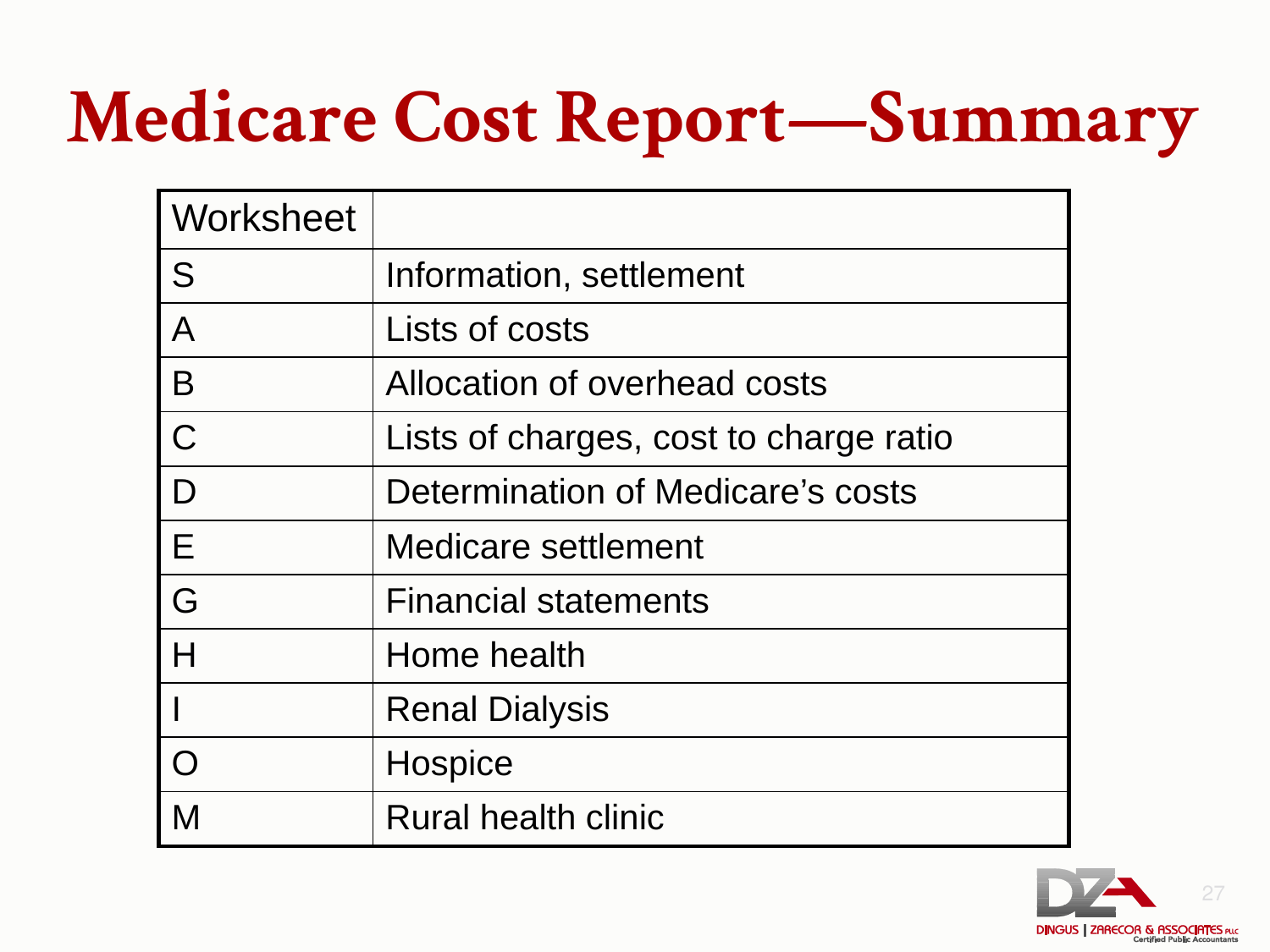

# Medicare Cost Report—Summary
| Worksheet |  |
| --- | --- |
| S | Information, settlement |
| A | Lists of costs |
| B | Allocation of overhead costs |
| C | Lists of charges, cost to charge ratio |
| D | Determination of Medicare’s costs |
| E | Medicare settlement |
| G | Financial statements |
| H | Home health |
| I | Renal Dialysis |
| O | Hospice |
| M | Rural health clinic |
27